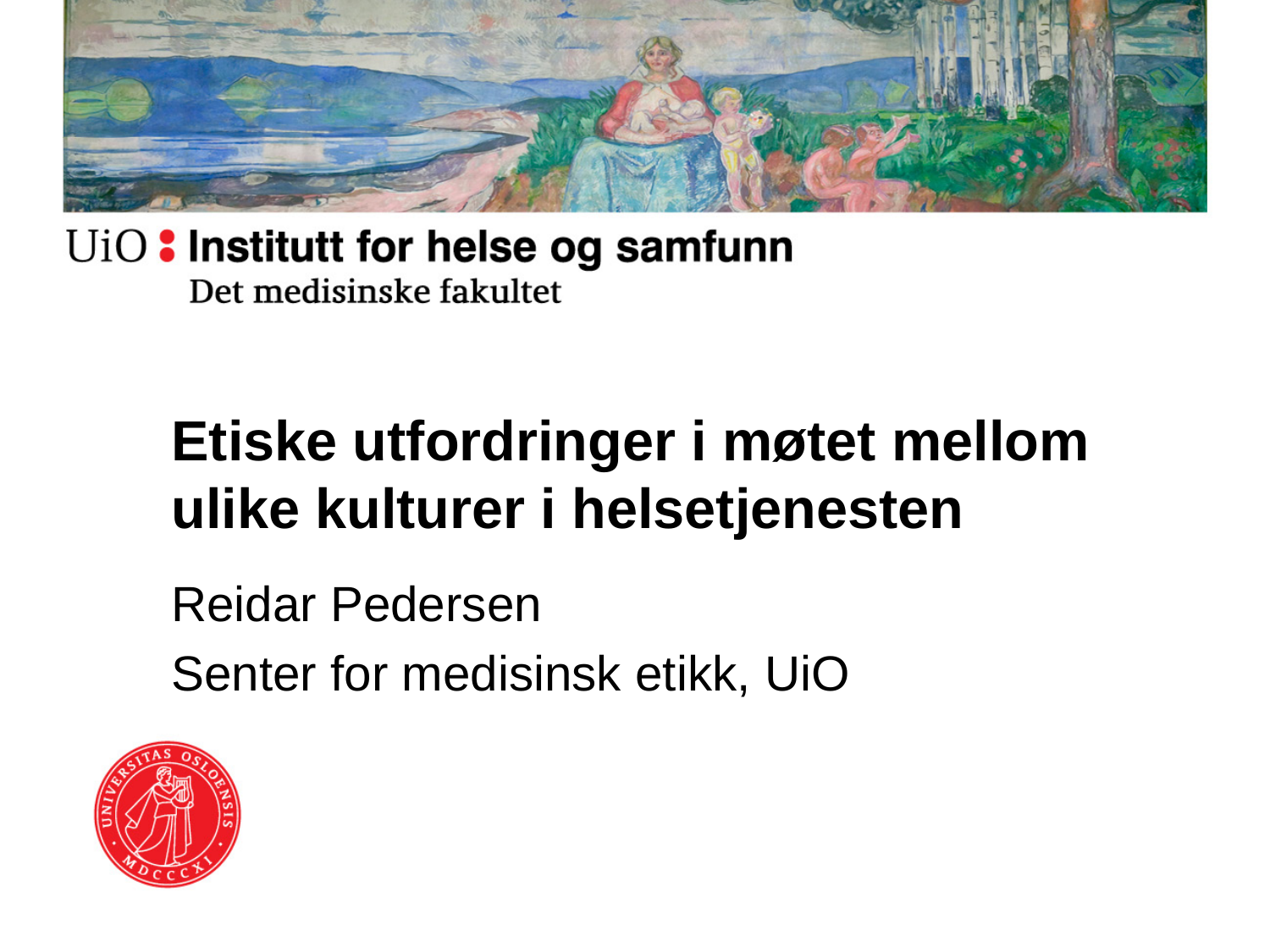

# Etiske utfordringer i møtet mellom ulike kulturer i helsetjenesten
Reidar Pedersen
Senter for medisinsk etikk, UiO